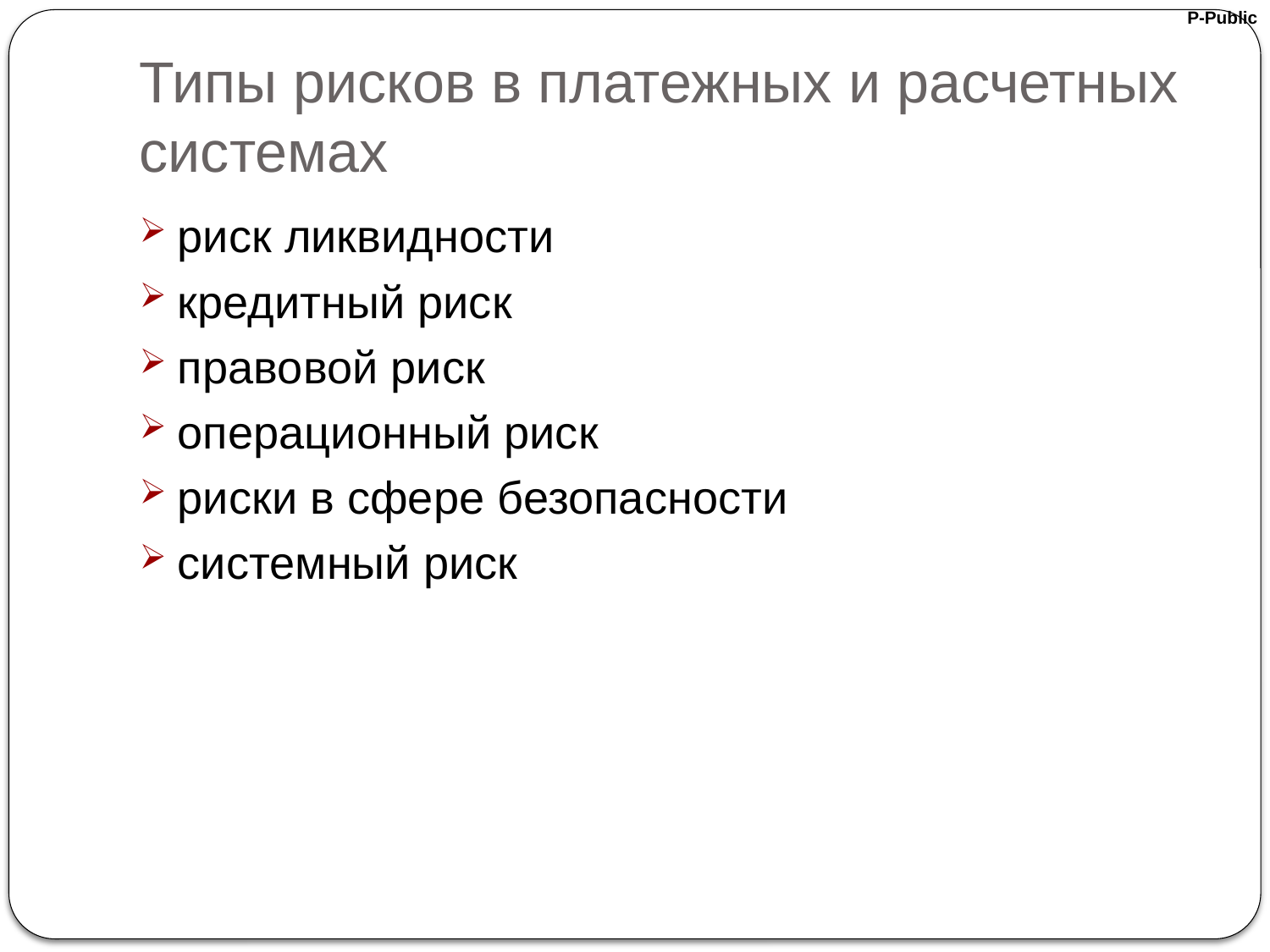

# Типы рисков в платежных и расчетных системах
риск ликвидности
кредитный риск
правовой риск
операционный риск
риски в сфере безопасности
системный риск